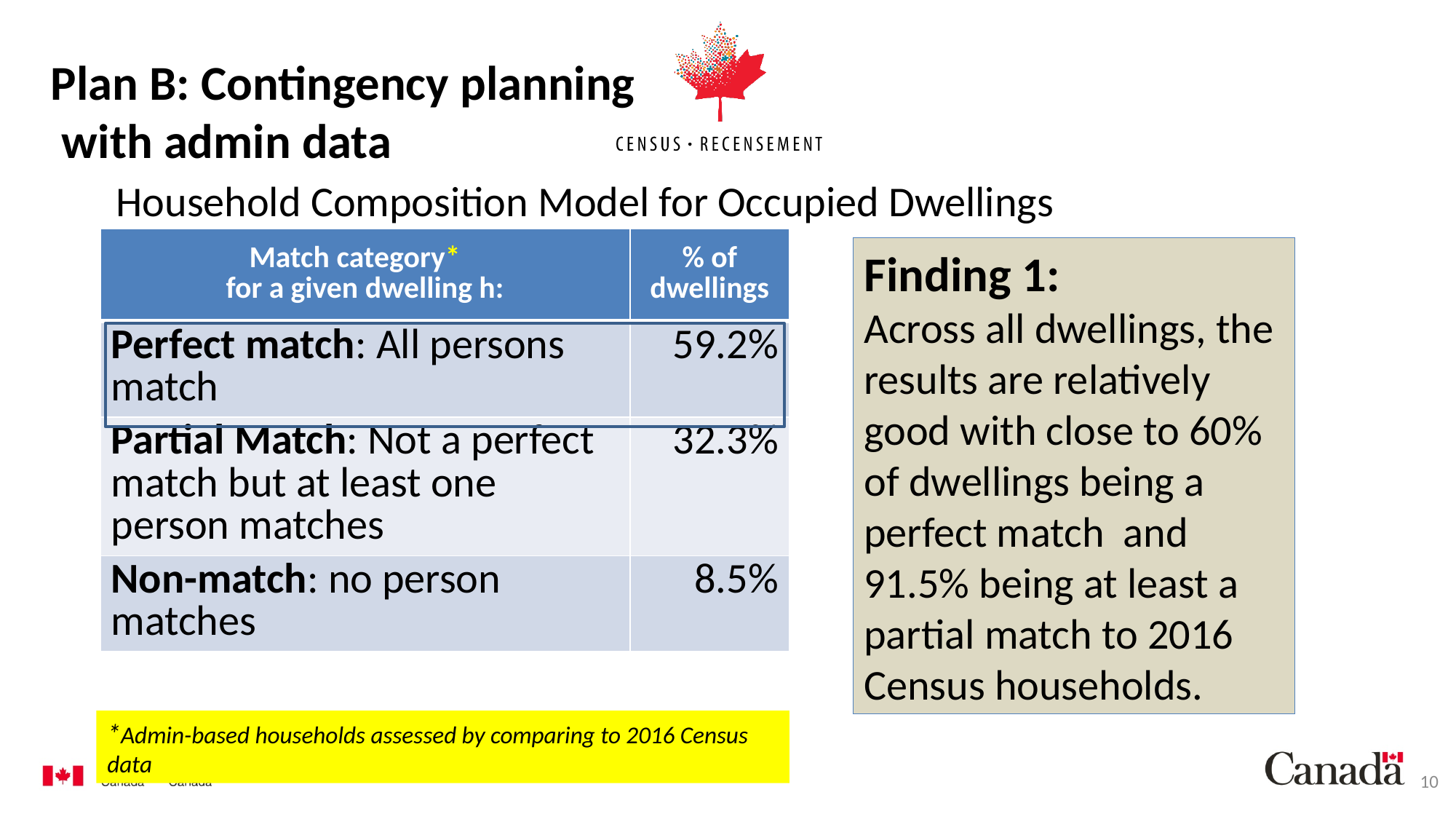

Plan B: Contingency planning
 with admin data
Household Composition Model for Occupied Dwellings
| Match category\* for a given dwelling h: | % of dwellings |
| --- | --- |
| Perfect match: All persons match | 59.2% |
| Partial Match: Not a perfect match but at least one person matches | 32.3% |
| Non-match: no person matches | 8.5% |
Finding 1:
Across all dwellings, the results are relatively good with close to 60% of dwellings being a perfect match  and 91.5% being at least a partial match to 2016 Census households.

*Admin-based households assessed by comparing to 2016 Census data
10